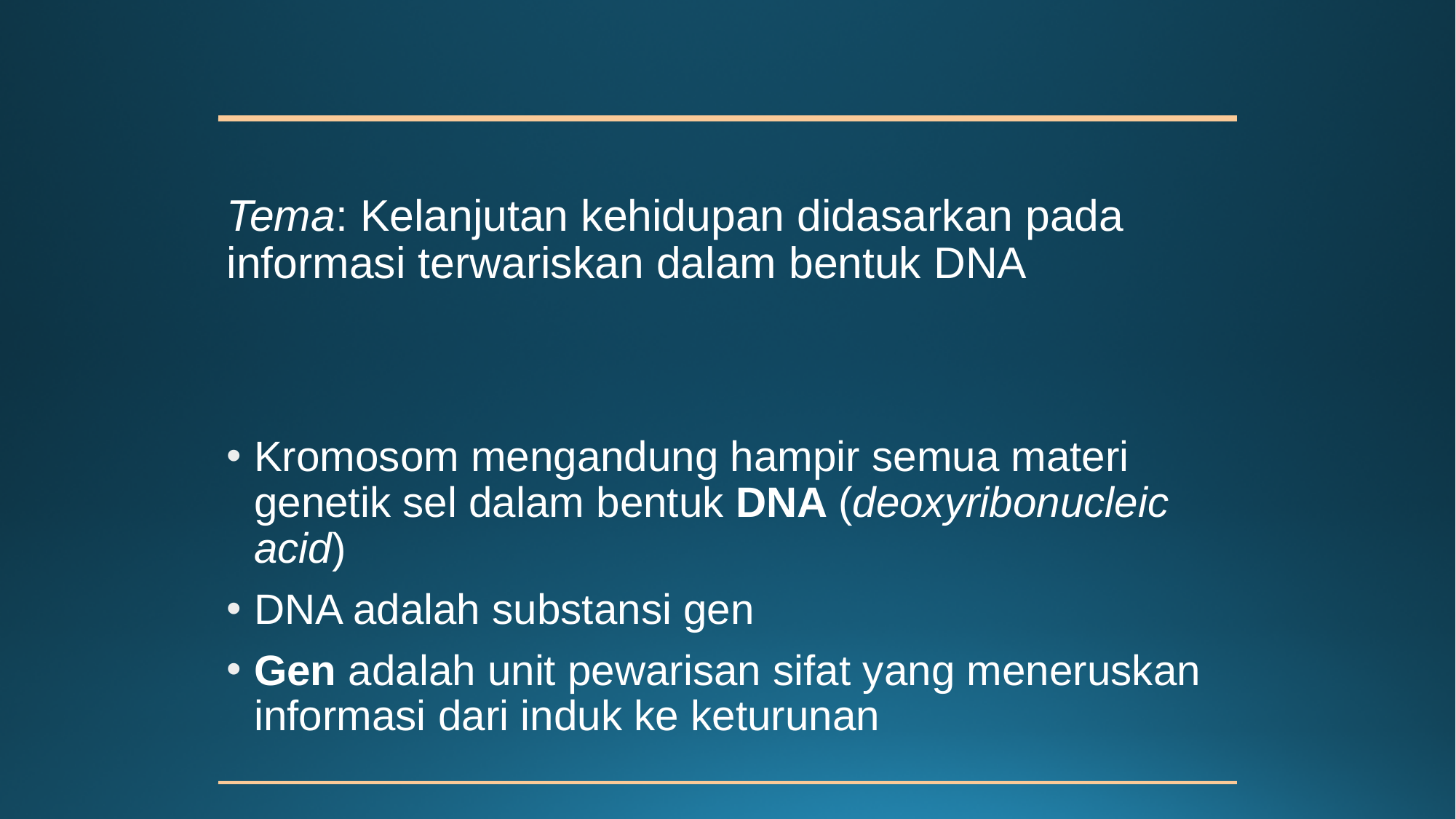

# Tema: Kelanjutan kehidupan didasarkan pada informasi terwariskan dalam bentuk DNA
Kromosom mengandung hampir semua materi genetik sel dalam bentuk DNA (deoxyribonucleic acid)
DNA adalah substansi gen
Gen adalah unit pewarisan sifat yang meneruskan informasi dari induk ke keturunan